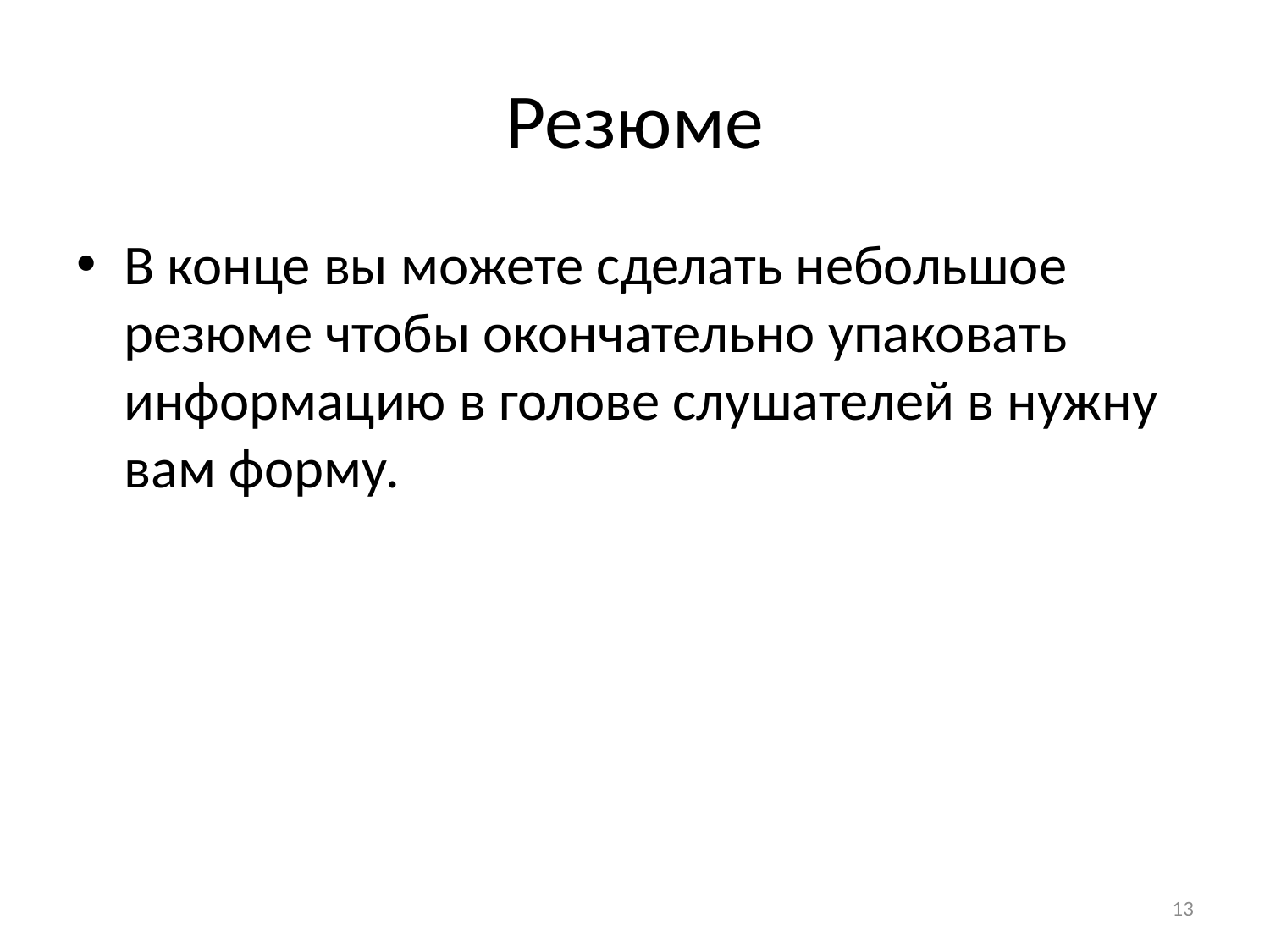

# Резюме
В конце вы можете сделать небольшое резюме чтобы окончательно упаковать информацию в голове слушателей в нужну вам форму.
13